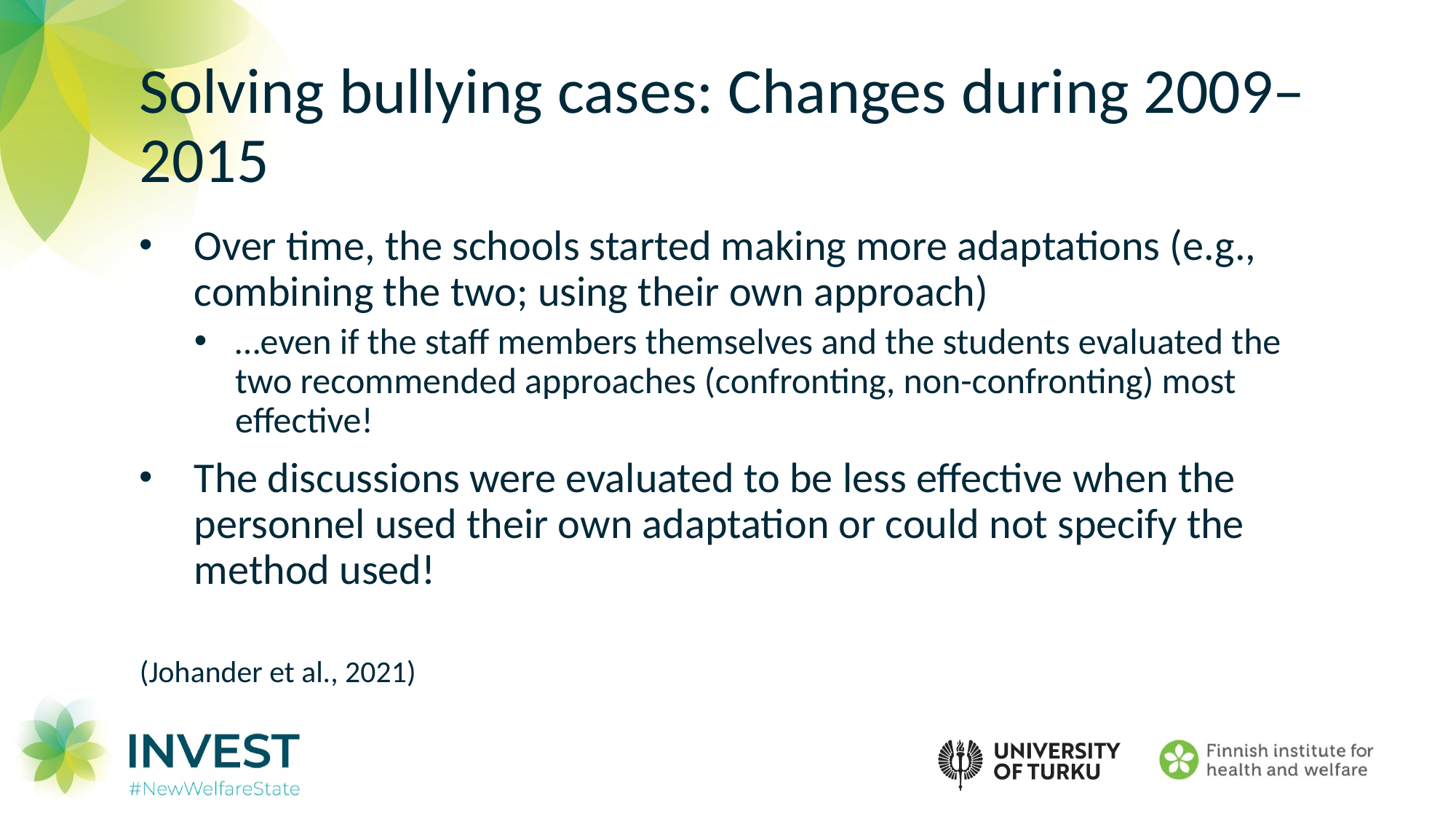

# Solving bullying cases: Changes during 2009–2015
Over time, the schools started making more adaptations (e.g., combining the two; using their own approach)
…even if the staff members themselves and the students evaluated the two recommended approaches (confronting, non-confronting) most effective!
The discussions were evaluated to be less effective when the personnel used their own adaptation or could not specify the method used!

(Johander et al., 2021)